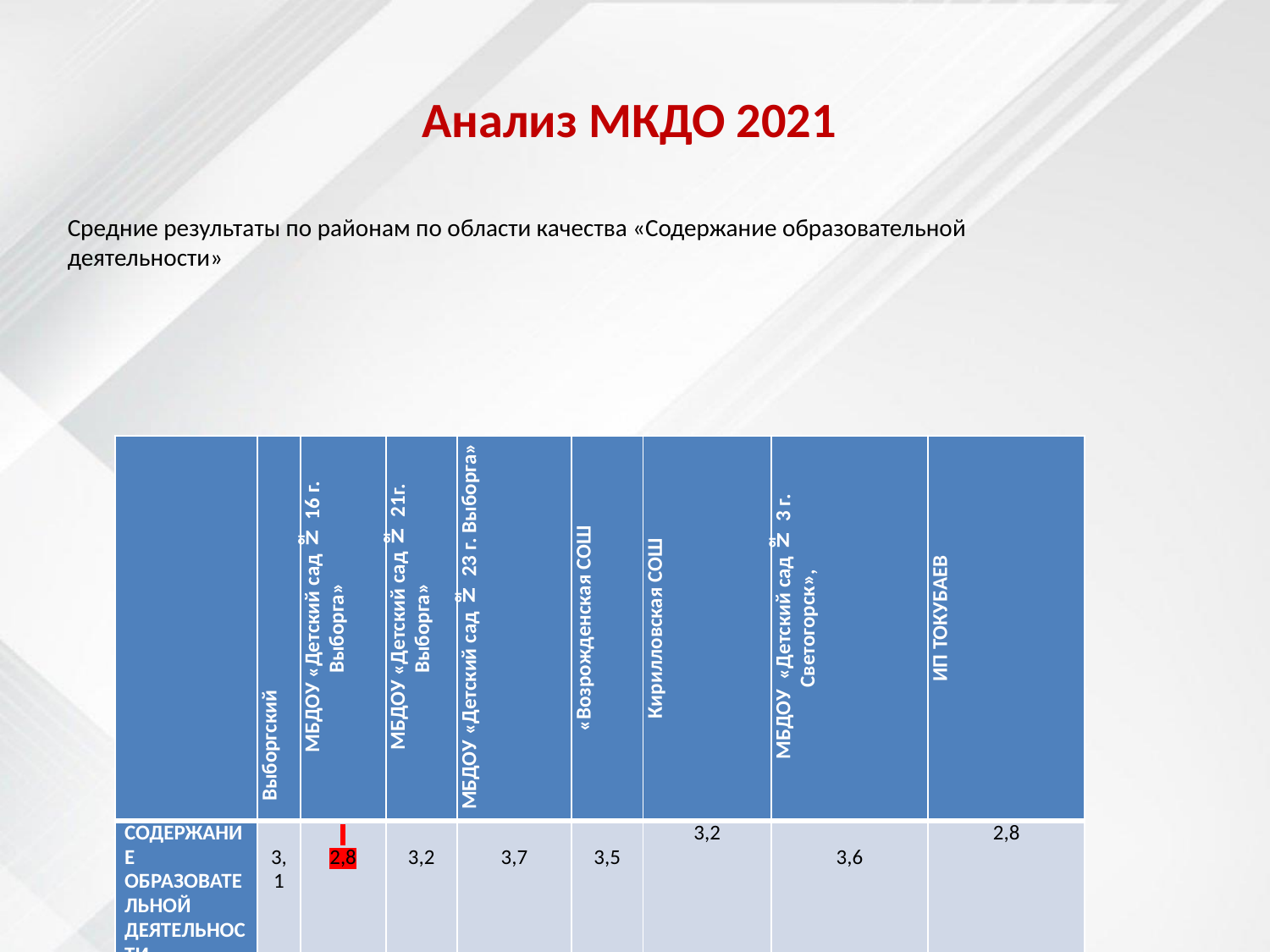

# Анализ МКДО 2021
Средние результаты по районам по области качества «Содержание образовательной деятельности»

|  | Выборгский | МБДОУ «Детский сад № 16 г. Выборга» | МБДОУ «Детский сад № 21г. Выборга» | МБДОУ «Детский сад № 23 г. Выборга» | «Возрожденская СОШ | Кирилловская СОШ | МБДОУ «Детский сад № 3 г. Светогорск», | ИП ТОКУБАЕВ |
| --- | --- | --- | --- | --- | --- | --- | --- | --- |
| СОДЕРЖАНИЕ ОБРАЗОВАТЕЛЬНОЙ ДЕЯТЕЛЬНОСТИ | 3,1 | 2,8 | 3,2 | 3,7 | 3,5 | 3,2 | 3,6 | 2,8 |